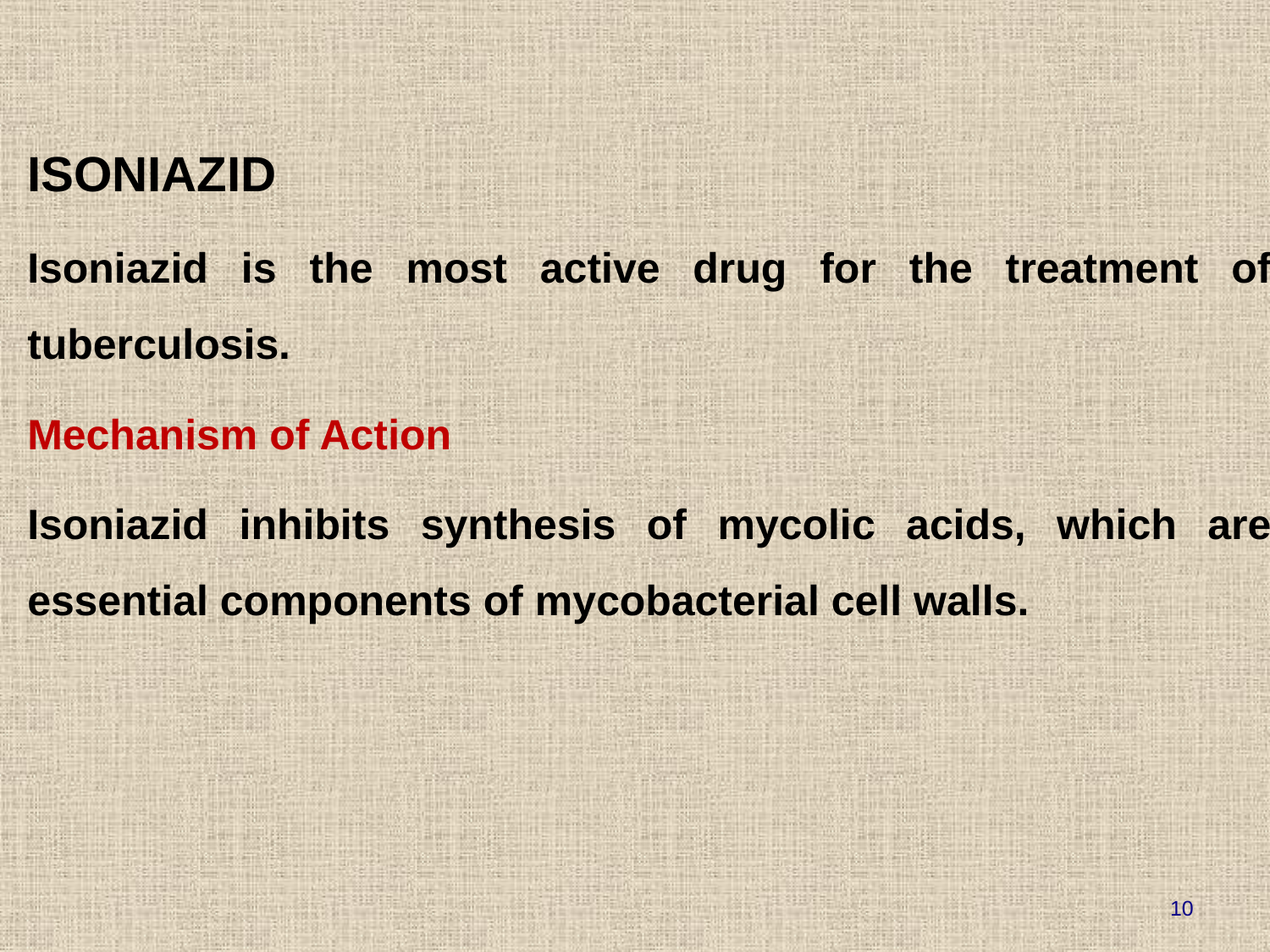

ISONIAZID
Isoniazid is the most active drug for the treatment of tuberculosis.
Mechanism of Action
Isoniazid inhibits synthesis of mycolic acids, which are essential components of mycobacterial cell walls.
10